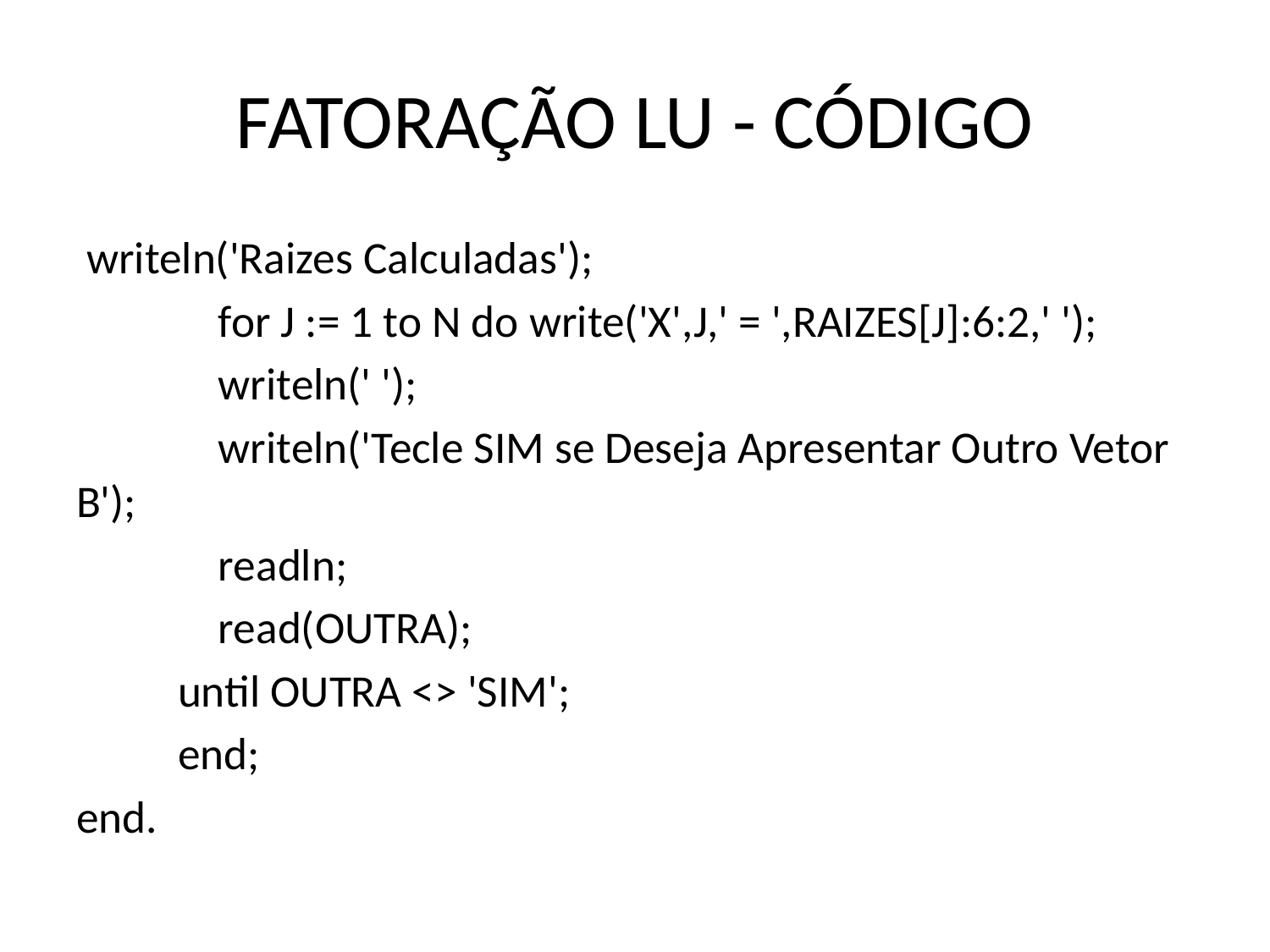

# FATORAÇÃO LU - CÓDIGO
 writeln('Raizes Calculadas');
              for J := 1 to N do write('X',J,' = ',RAIZES[J]:6:2,' ');
              writeln(' ');
              writeln('Tecle SIM se Deseja Apresentar Outro Vetor B');
              readln;
              read(OUTRA);
          until OUTRA <> 'SIM';
          end;
end.